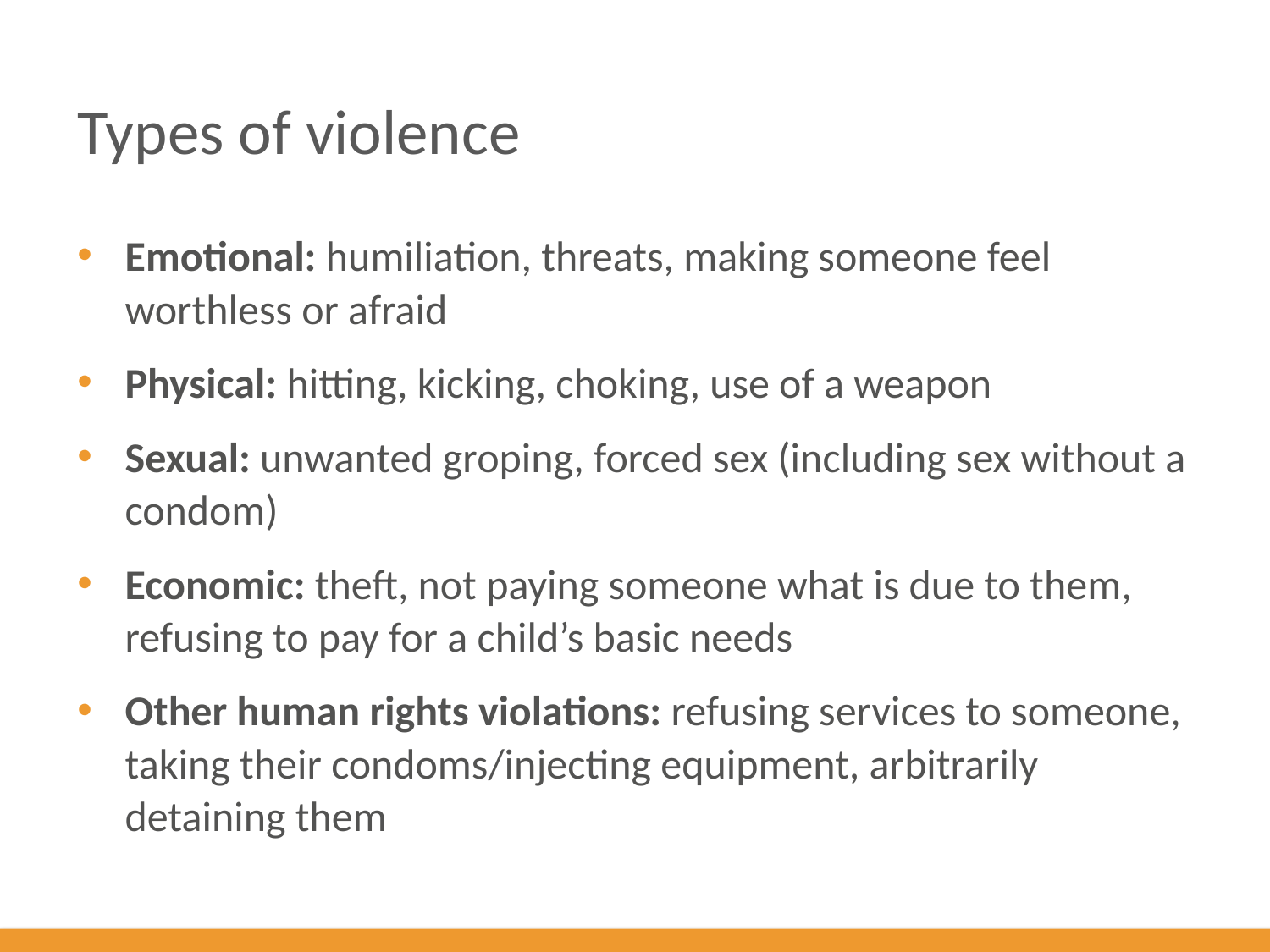

# Types of violence
Emotional: humiliation, threats, making someone feel worthless or afraid
Physical: hitting, kicking, choking, use of a weapon
Sexual: unwanted groping, forced sex (including sex without a condom)
Economic: theft, not paying someone what is due to them, refusing to pay for a child’s basic needs
Other human rights violations: refusing services to someone, taking their condoms/injecting equipment, arbitrarily detaining them